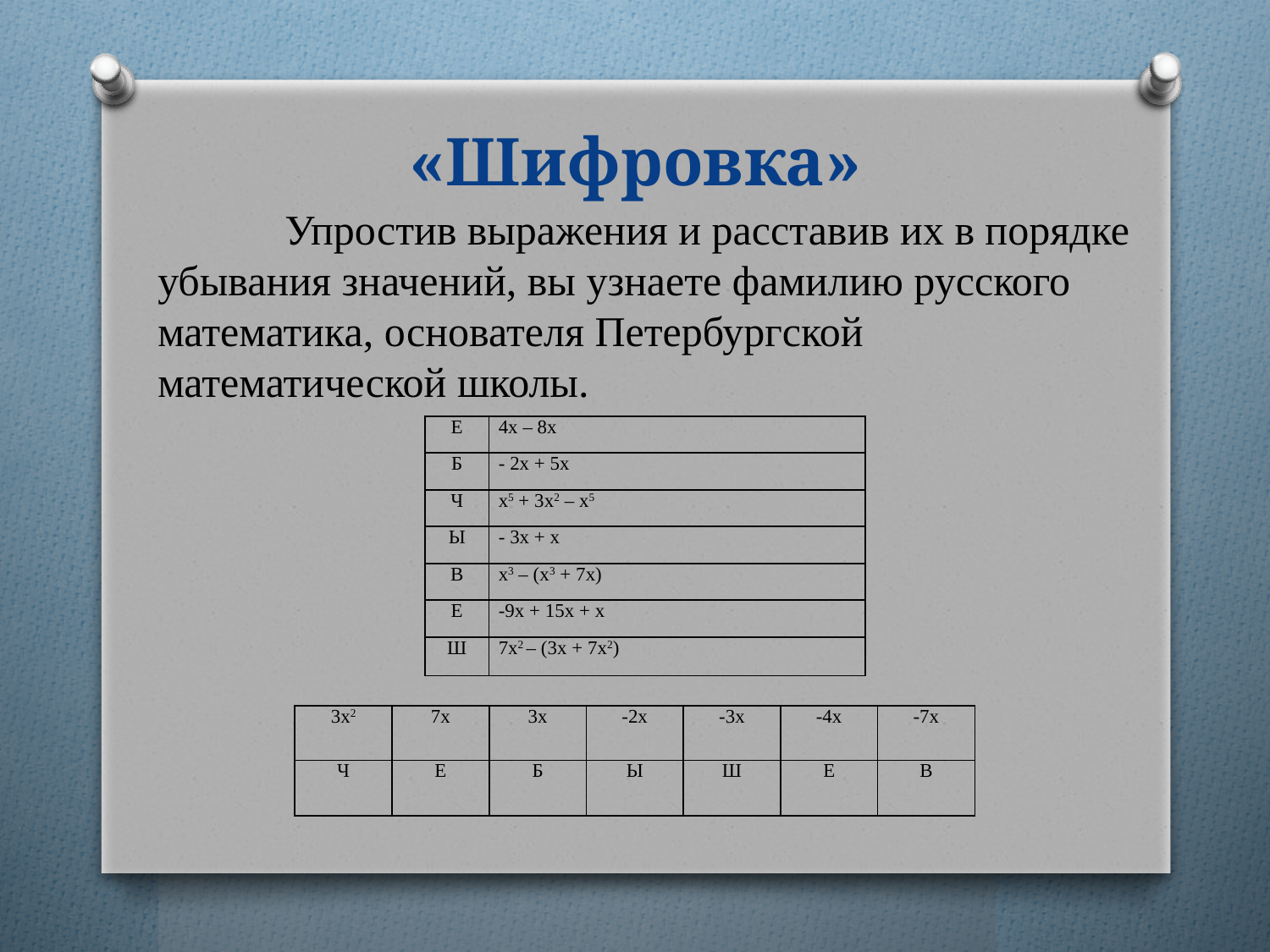

# «Шифровка»
	Упростив выражения и расставив их в порядке убывания значений, вы узнаете фамилию русского математика, основателя Петербургской математической школы.

| Е | 4х – 8х |
| --- | --- |
| Б | - 2х + 5х |
| Ч | х5 + 3х2 – х5 |
| Ы | - 3х + х |
| В | х3 – (х3 + 7х) |
| Е | -9х + 15х + х |
| Ш | 7х2 – (3х + 7х2) |
| 3х2 | 7х | 3х | -2х | -3х | -4х | -7х |
| --- | --- | --- | --- | --- | --- | --- |
| Ч | Е | Б | Ы | Ш | Е | В |